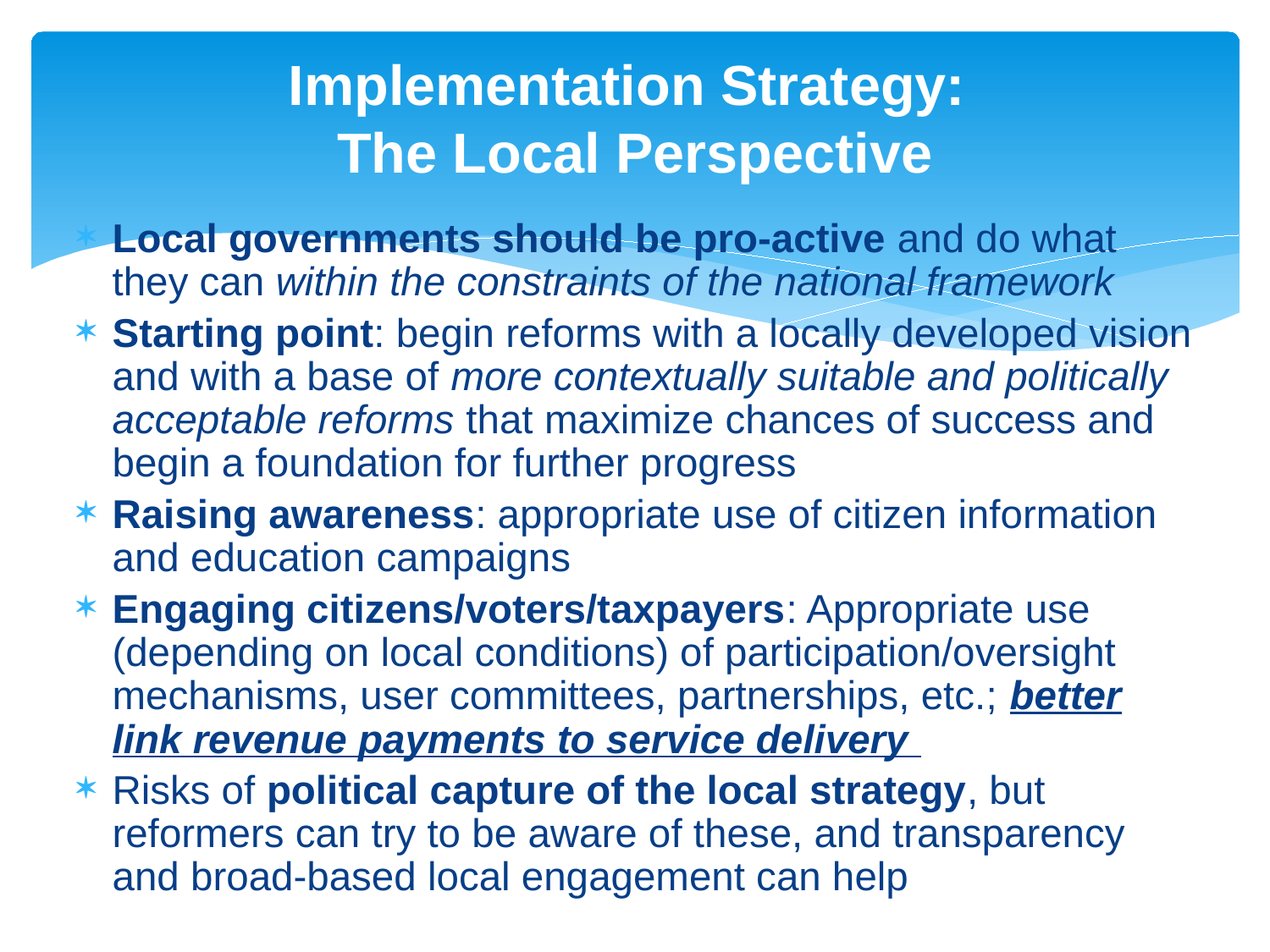

# Implementation Strategy: The Local Perspective
Local governments should be pro-active and do what they can within the constraints of the national framework
Starting point: begin reforms with a locally developed vision and with a base of more contextually suitable and politically acceptable reforms that maximize chances of success and begin a foundation for further progress
Raising awareness: appropriate use of citizen information and education campaigns
Engaging citizens/voters/taxpayers: Appropriate use (depending on local conditions) of participation/oversight mechanisms, user committees, partnerships, etc.; better link revenue payments to service delivery
Risks of political capture of the local strategy, but reformers can try to be aware of these, and transparency and broad-based local engagement can help